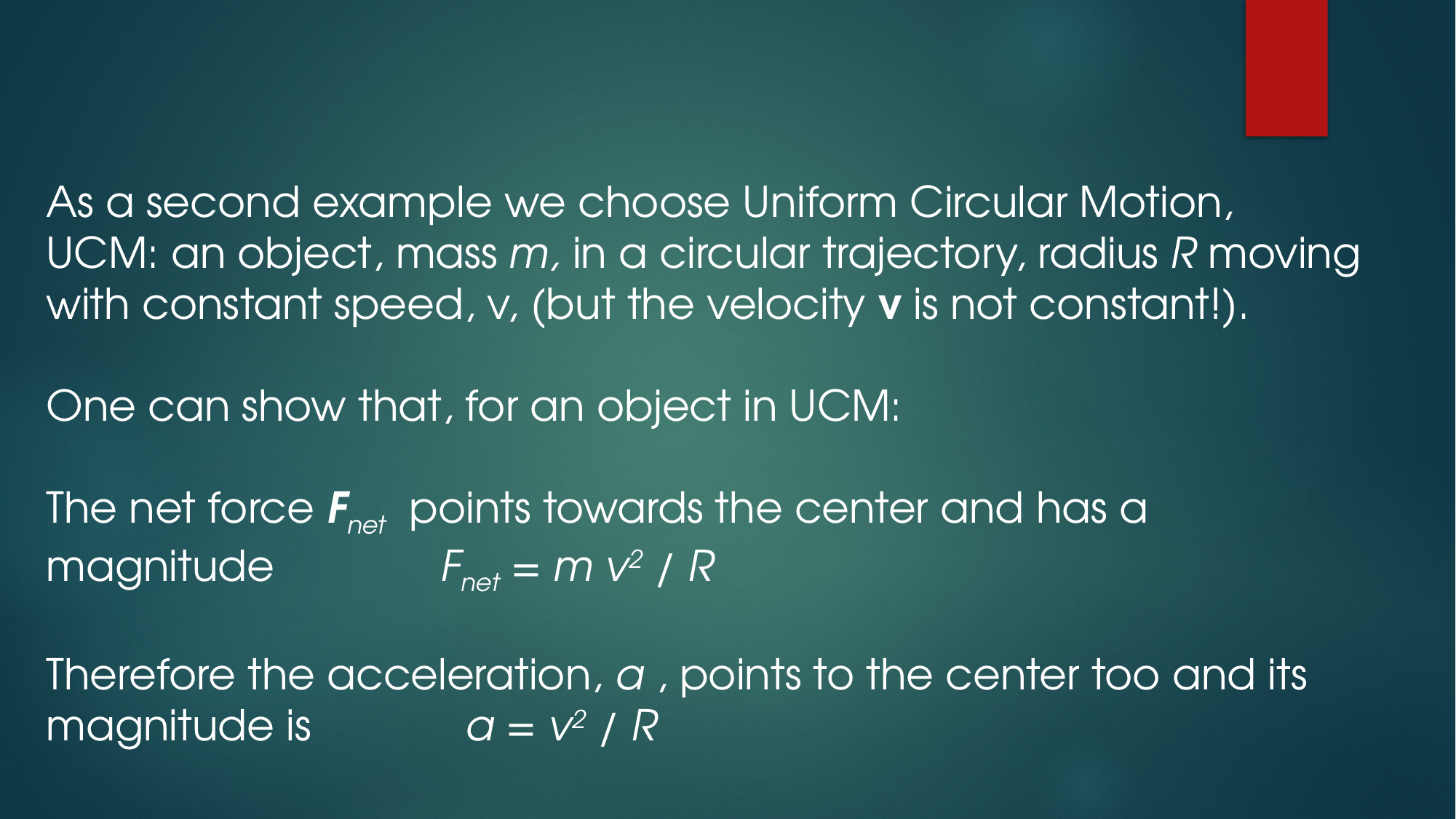

As a second example we choose Uniform Circular Motion,
UCM: an object, mass m, in a circular trajectory, radius R moving
with constant speed, v, (but the velocity v is not constant!).

One can show that, for an object in UCM:

The net force Fnet  points towards the center and has a
magnitude              Fnet = m v2 / R

Therefore the acceleration, a , points to the center too and its
magnitude is             a = v2 / R